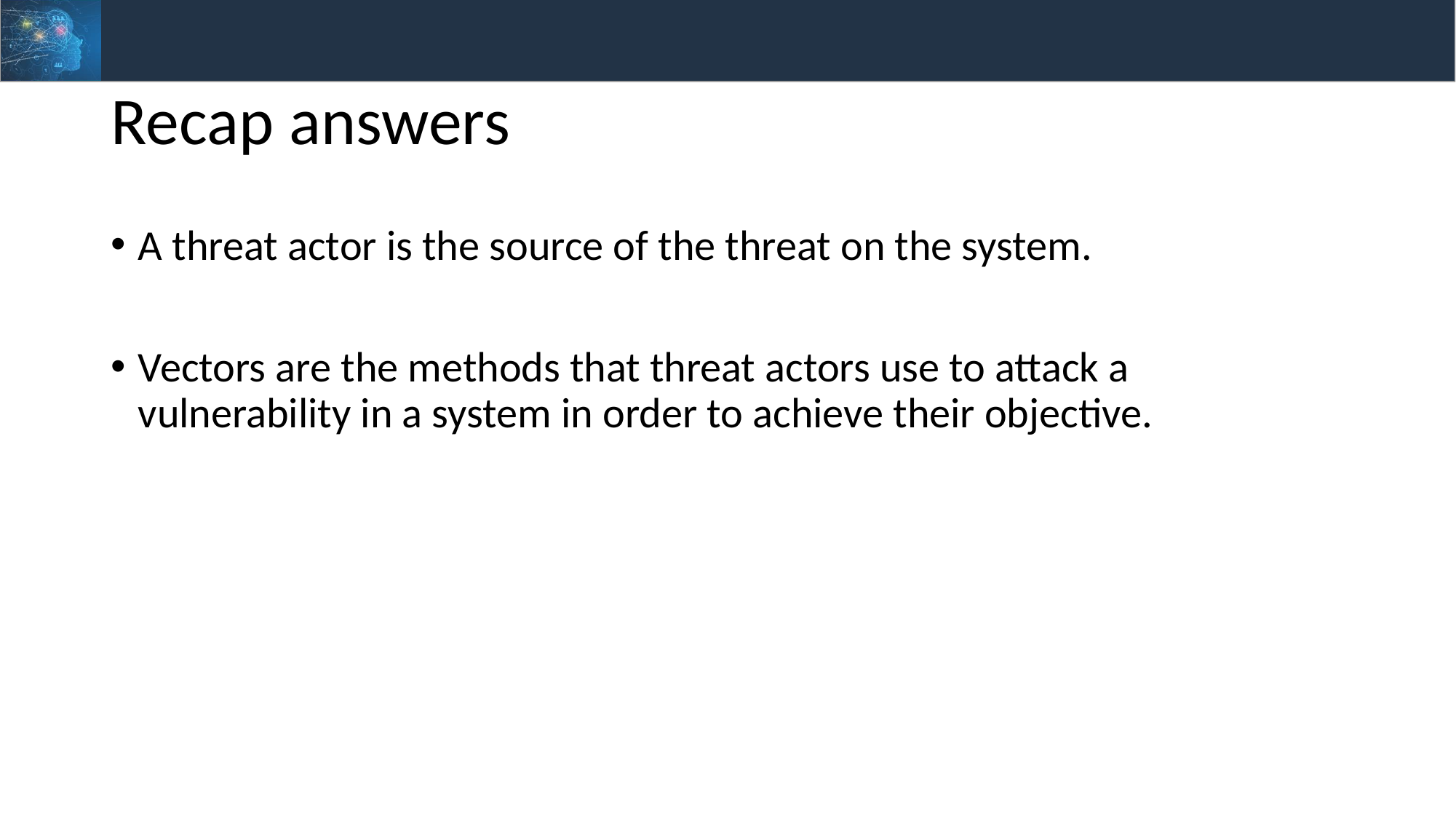

# Recap answers
A threat actor is the source of the threat on the system.

Vectors are the methods that threat actors use to attack a vulnerability in a system in order to achieve their objective.